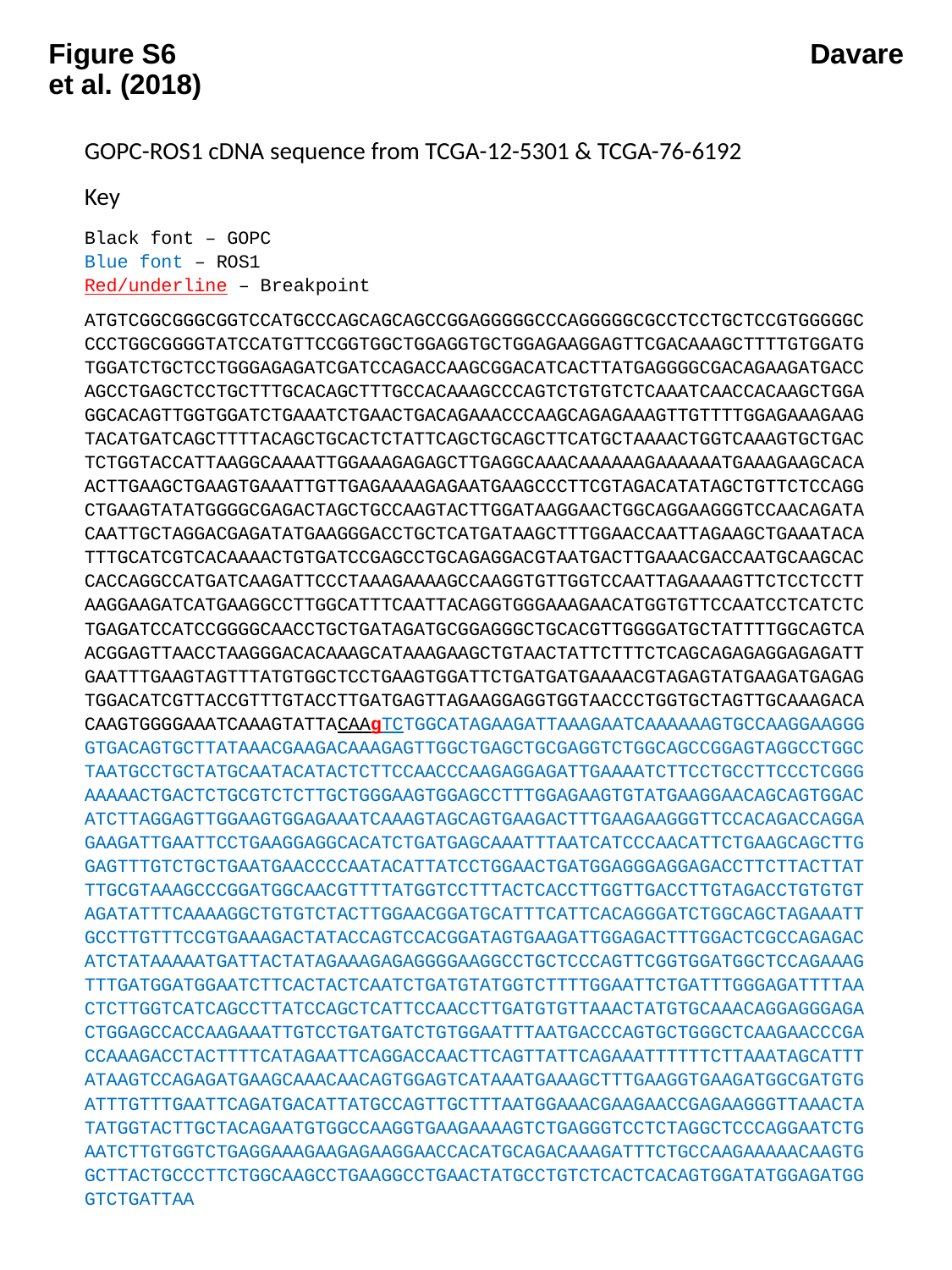

Figure S6					Davare et al. (2018)
GOPC-ROS1 cDNA sequence from TCGA-12-5301 & TCGA-76-6192
Key
Black font – GOPC
Blue font – ROS1
Red/underline – Breakpoint
ATGTCGGCGGGCGGTCCATGCCCAGCAGCAGCCGGAGGGGGCCCAGGGGGCGCCTCCTGCTCCGTGGGGGCCCCTGGCGGGGTATCCATGTTCCGGTGGCTGGAGGTGCTGGAGAAGGAGTTCGACAAAGCTTTTGTGGATGTGGATCTGCTCCTGGGAGAGATCGATCCAGACCAAGCGGACATCACTTATGAGGGGCGACAGAAGATGACCAGCCTGAGCTCCTGCTTTGCACAGCTTTGCCACAAAGCCCAGTCTGTGTCTCAAATCAACCACAAGCTGGAGGCACAGTTGGTGGATCTGAAATCTGAACTGACAGAAACCCAAGCAGAGAAAGTTGTTTTGGAGAAAGAAGTACATGATCAGCTTTTACAGCTGCACTCTATTCAGCTGCAGCTTCATGCTAAAACTGGTCAAAGTGCTGACTCTGGTACCATTAAGGCAAAATTGGAAAGAGAGCTTGAGGCAAACAAAAAAGAAAAAATGAAAGAAGCACAACTTGAAGCTGAAGTGAAATTGTTGAGAAAAGAGAATGAAGCCCTTCGTAGACATATAGCTGTTCTCCAGGCTGAAGTATATGGGGCGAGACTAGCTGCCAAGTACTTGGATAAGGAACTGGCAGGAAGGGTCCAACAGATACAATTGCTAGGACGAGATATGAAGGGACCTGCTCATGATAAGCTTTGGAACCAATTAGAAGCTGAAATACATTTGCATCGTCACAAAACTGTGATCCGAGCCTGCAGAGGACGTAATGACTTGAAACGACCAATGCAAGCACCACCAGGCCATGATCAAGATTCCCTAAAGAAAAGCCAAGGTGTTGGTCCAATTAGAAAAGTTCTCCTCCTTAAGGAAGATCATGAAGGCCTTGGCATTTCAATTACAGGTGGGAAAGAACATGGTGTTCCAATCCTCATCTCTGAGATCCATCCGGGGCAACCTGCTGATAGATGCGGAGGGCTGCACGTTGGGGATGCTATTTTGGCAGTCAACGGAGTTAACCTAAGGGACACAAAGCATAAAGAAGCTGTAACTATTCTTTCTCAGCAGAGAGGAGAGATTGAATTTGAAGTAGTTTATGTGGCTCCTGAAGTGGATTCTGATGATGAAAACGTAGAGTATGAAGATGAGAGTGGACATCGTTACCGTTTGTACCTTGATGAGTTAGAAGGAGGTGGTAACCCTGGTGCTAGTTGCAAAGACACAAGTGGGGAAATCAAAGTATTACAAgTCTGGCATAGAAGATTAAAGAATCAAAAAAGTGCCAAGGAAGGGGTGACAGTGCTTATAAACGAAGACAAAGAGTTGGCTGAGCTGCGAGGTCTGGCAGCCGGAGTAGGCCTGGCTAATGCCTGCTATGCAATACATACTCTTCCAACCCAAGAGGAGATTGAAAATCTTCCTGCCTTCCCTCGGGAAAAACTGACTCTGCGTCTCTTGCTGGGAAGTGGAGCCTTTGGAGAAGTGTATGAAGGAACAGCAGTGGACATCTTAGGAGTTGGAAGTGGAGAAATCAAAGTAGCAGTGAAGACTTTGAAGAAGGGTTCCACAGACCAGGAGAAGATTGAATTCCTGAAGGAGGCACATCTGATGAGCAAATTTAATCATCCCAACATTCTGAAGCAGCTTGGAGTTTGTCTGCTGAATGAACCCCAATACATTATCCTGGAACTGATGGAGGGAGGAGACCTTCTTACTTATTTGCGTAAAGCCCGGATGGCAACGTTTTATGGTCCTTTACTCACCTTGGTTGACCTTGTAGACCTGTGTGTAGATATTTCAAAAGGCTGTGTCTACTTGGAACGGATGCATTTCATTCACAGGGATCTGGCAGCTAGAAATTGCCTTGTTTCCGTGAAAGACTATACCAGTCCACGGATAGTGAAGATTGGAGACTTTGGACTCGCCAGAGACATCTATAAAAATGATTACTATAGAAAGAGAGGGGAAGGCCTGCTCCCAGTTCGGTGGATGGCTCCAGAAAGTTTGATGGATGGAATCTTCACTACTCAATCTGATGTATGGTCTTTTGGAATTCTGATTTGGGAGATTTTAACTCTTGGTCATCAGCCTTATCCAGCTCATTCCAACCTTGATGTGTTAAACTATGTGCAAACAGGAGGGAGACTGGAGCCACCAAGAAATTGTCCTGATGATCTGTGGAATTTAATGACCCAGTGCTGGGCTCAAGAACCCGACCAAAGACCTACTTTTCATAGAATTCAGGACCAACTTCAGTTATTCAGAAATTTTTTCTTAAATAGCATTTATAAGTCCAGAGATGAAGCAAACAACAGTGGAGTCATAAATGAAAGCTTTGAAGGTGAAGATGGCGATGTGATTTGTTTGAATTCAGATGACATTATGCCAGTTGCTTTAATGGAAACGAAGAACCGAGAAGGGTTAAACTATATGGTACTTGCTACAGAATGTGGCCAAGGTGAAGAAAAGTCTGAGGGTCCTCTAGGCTCCCAGGAATCTGAATCTTGTGGTCTGAGGAAAGAAGAGAAGGAACCACATGCAGACAAAGATTTCTGCCAAGAAAAACAAGTGGCTTACTGCCCTTCTGGCAAGCCTGAAGGCCTGAACTATGCCTGTCTCACTCACAGTGGATATGGAGATGGGTCTGATTAA